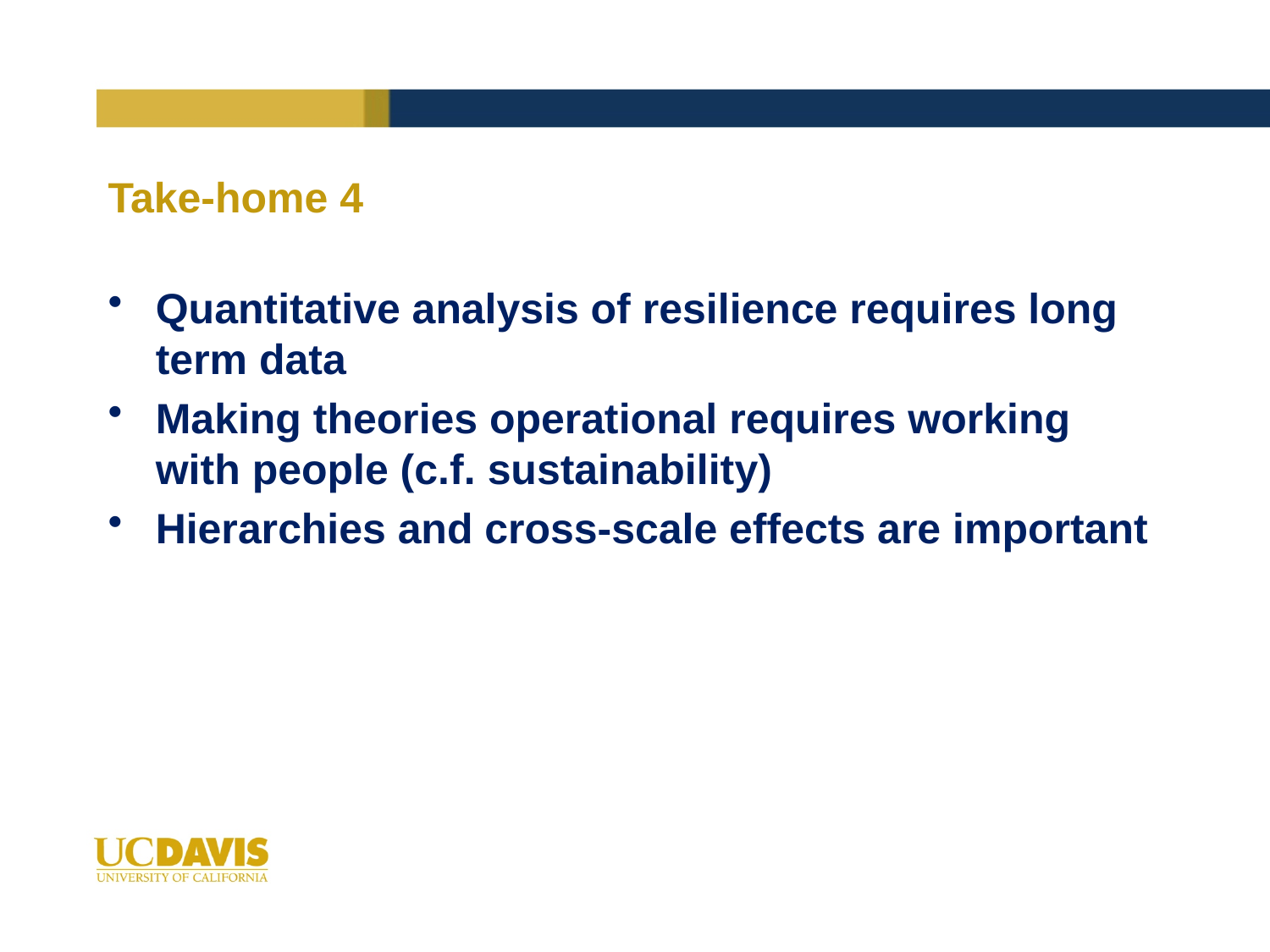

# Take-home 4
Quantitative analysis of resilience requires long term data
Making theories operational requires working with people (c.f. sustainability)
Hierarchies and cross-scale effects are important